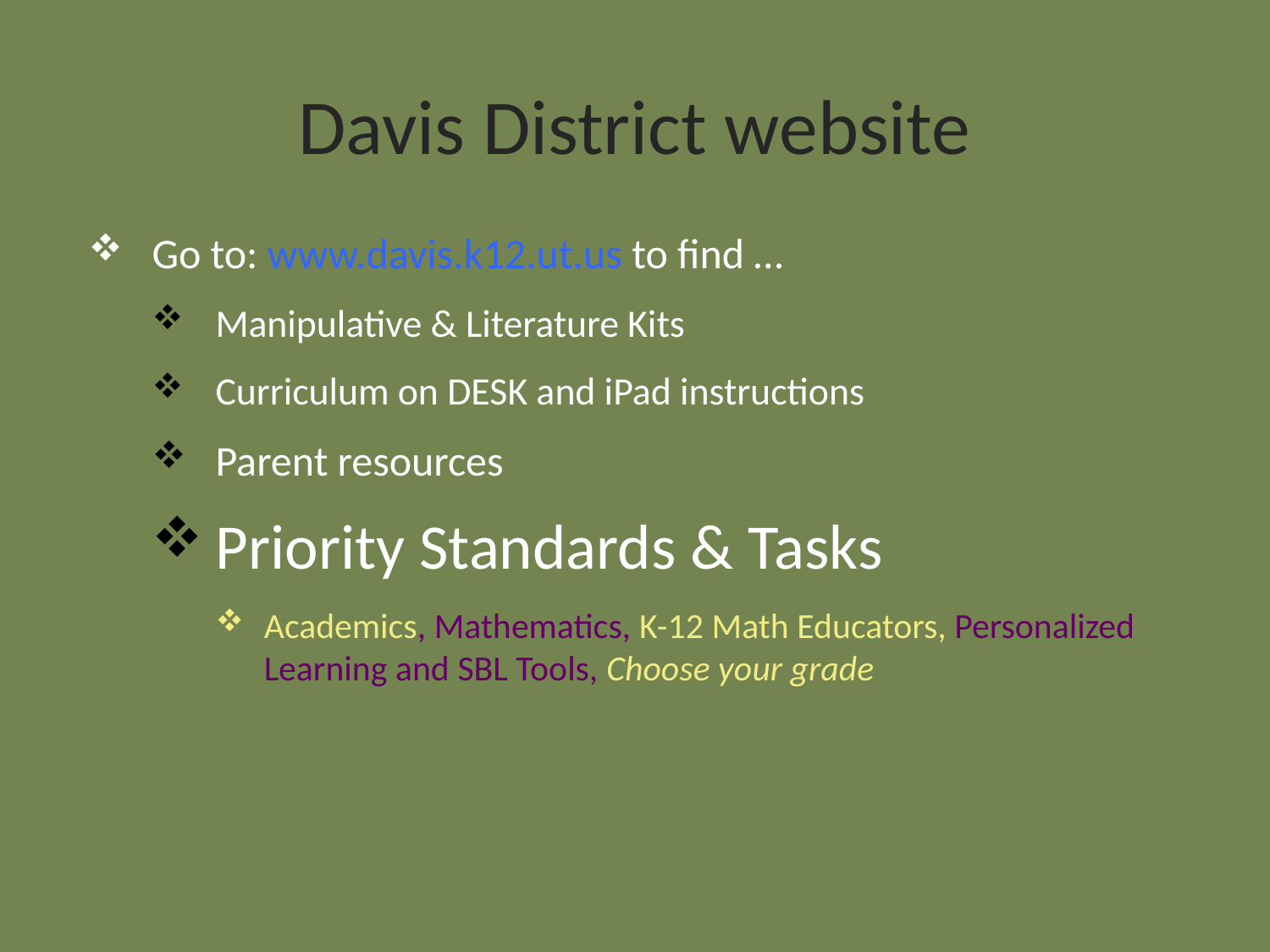

# Davis District website
Go to: www.davis.k12.ut.us to find …
Manipulative & Literature Kits
Curriculum on DESK and iPad instructions
Parent resources
Priority Standards & Tasks
Academics, Mathematics, K-12 Math Educators, Personalized Learning and SBL Tools, Choose your grade